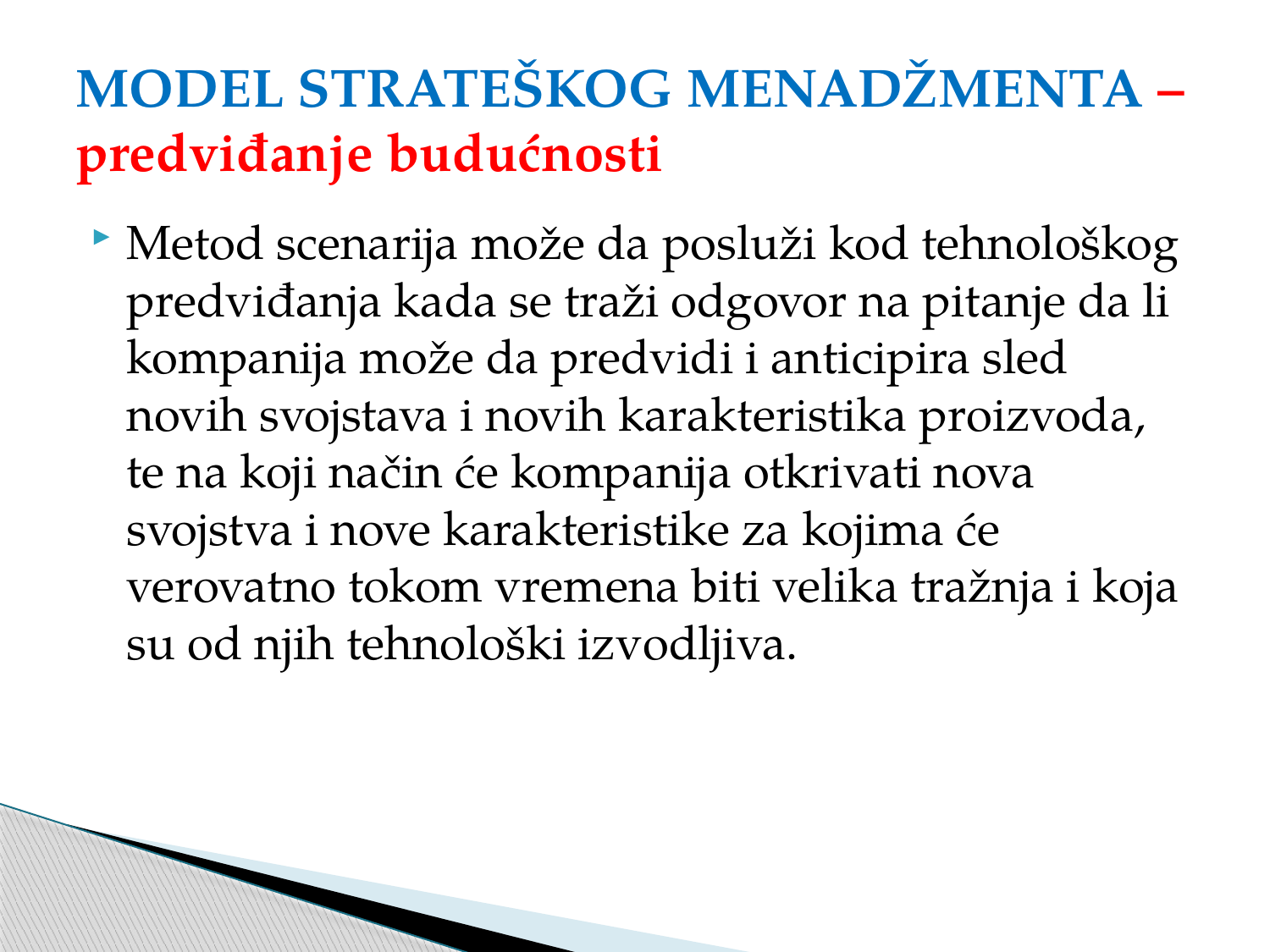

# MODEL STRATEŠKOG MENADŽMENTA – predviđanje budućnosti
Metod scenarija može da posluži kod tehnološkog predviđanja kada se traži odgovor na pitanje da li kompanija može da predvidi i anticipira sled novih svojstava i novih karakteristika proizvoda, te na koji način će kompanija otkrivati nova svojstva i nove karakteristike za kojima će verovatno tokom vremena biti velika tražnja i koja su od njih tehnološki izvodljiva.